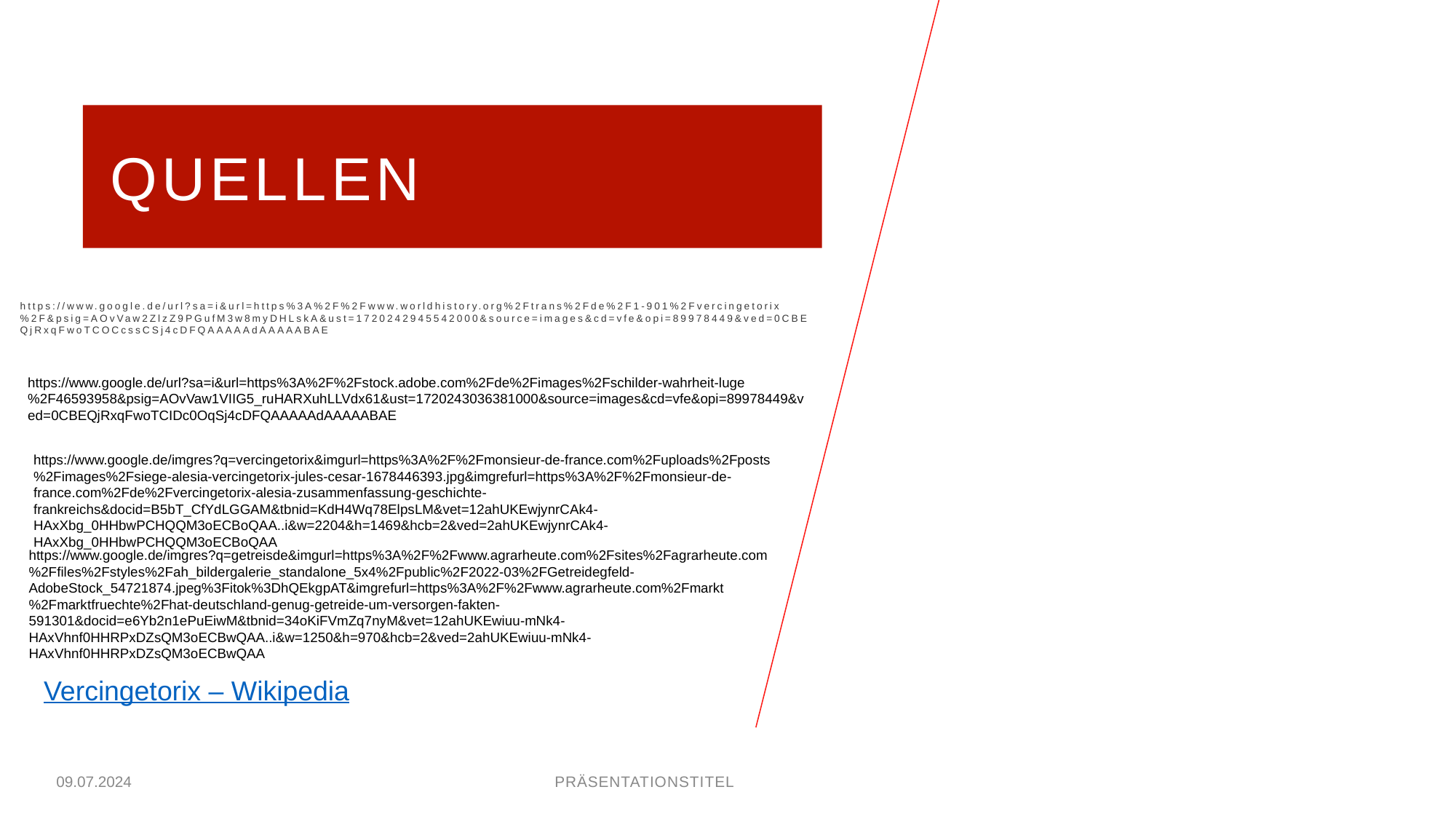

# Quellen
https://www.google.de/url?sa=i&url=https%3A%2F%2Fwww.worldhistory.org%2Ftrans%2Fde%2F1-901%2Fvercingetorix%2F&psig=AOvVaw2ZlzZ9PGufM3w8myDHLskA&ust=1720242945542000&source=images&cd=vfe&opi=89978449&ved=0CBEQjRxqFwoTCOCcssCSj4cDFQAAAAAdAAAAABAE
https://www.google.de/url?sa=i&url=https%3A%2F%2Fstock.adobe.com%2Fde%2Fimages%2Fschilder-wahrheit-luge%2F46593958&psig=AOvVaw1VIIG5_ruHARXuhLLVdx61&ust=1720243036381000&source=images&cd=vfe&opi=89978449&ved=0CBEQjRxqFwoTCIDc0OqSj4cDFQAAAAAdAAAAABAE
https://www.google.de/imgres?q=vercingetorix&imgurl=https%3A%2F%2Fmonsieur-de-france.com%2Fuploads%2Fposts%2Fimages%2Fsiege-alesia-vercingetorix-jules-cesar-1678446393.jpg&imgrefurl=https%3A%2F%2Fmonsieur-de-france.com%2Fde%2Fvercingetorix-alesia-zusammenfassung-geschichte-frankreichs&docid=B5bT_CfYdLGGAM&tbnid=KdH4Wq78ElpsLM&vet=12ahUKEwjynrCAk4-HAxXbg_0HHbwPCHQQM3oECBoQAA..i&w=2204&h=1469&hcb=2&ved=2ahUKEwjynrCAk4-HAxXbg_0HHbwPCHQQM3oECBoQAA
https://www.google.de/imgres?q=getreisde&imgurl=https%3A%2F%2Fwww.agrarheute.com%2Fsites%2Fagrarheute.com%2Ffiles%2Fstyles%2Fah_bildergalerie_standalone_5x4%2Fpublic%2F2022-03%2FGetreidegfeld-AdobeStock_54721874.jpeg%3Fitok%3DhQEkgpAT&imgrefurl=https%3A%2F%2Fwww.agrarheute.com%2Fmarkt%2Fmarktfruechte%2Fhat-deutschland-genug-getreide-um-versorgen-fakten-591301&docid=e6Yb2n1ePuEiwM&tbnid=34oKiFVmZq7nyM&vet=12ahUKEwiuu-mNk4-HAxVhnf0HHRPxDZsQM3oECBwQAA..i&w=1250&h=970&hcb=2&ved=2ahUKEwiuu-mNk4-HAxVhnf0HHRPxDZsQM3oECBwQAA
Vercingetorix – Wikipedia
09.07.2024
PRÄSENTATIONSTITEL
16